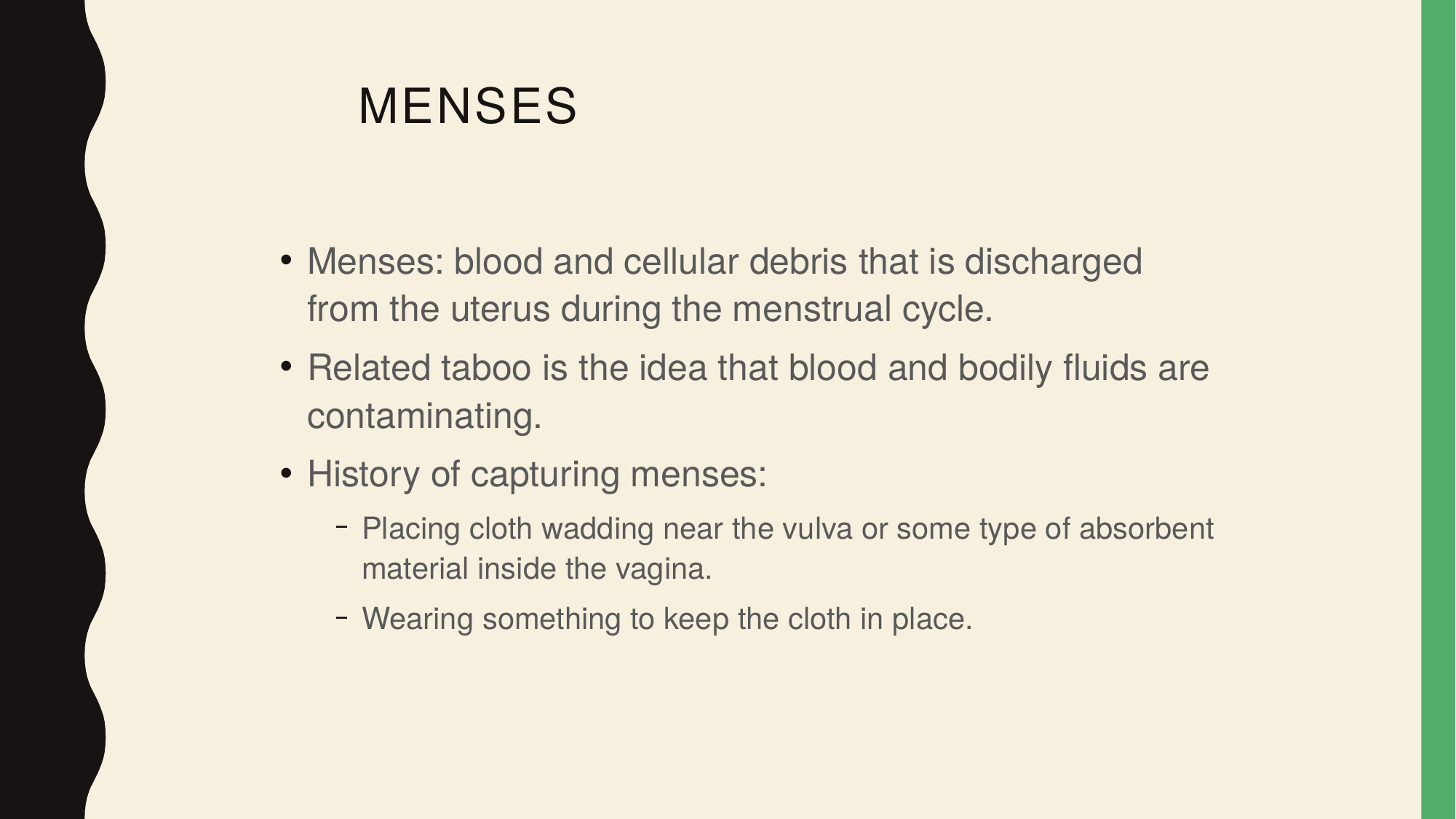

Menses
Menses: blood and cellular debris that is discharged from the uterus during the menstrual cycle.
Related taboo is the idea that blood and bodily fluids are contaminating.
History of capturing menses:
Placing cloth wadding near the vulva or some type of absorbent material inside the vagina.
Wearing something to keep the cloth in place.